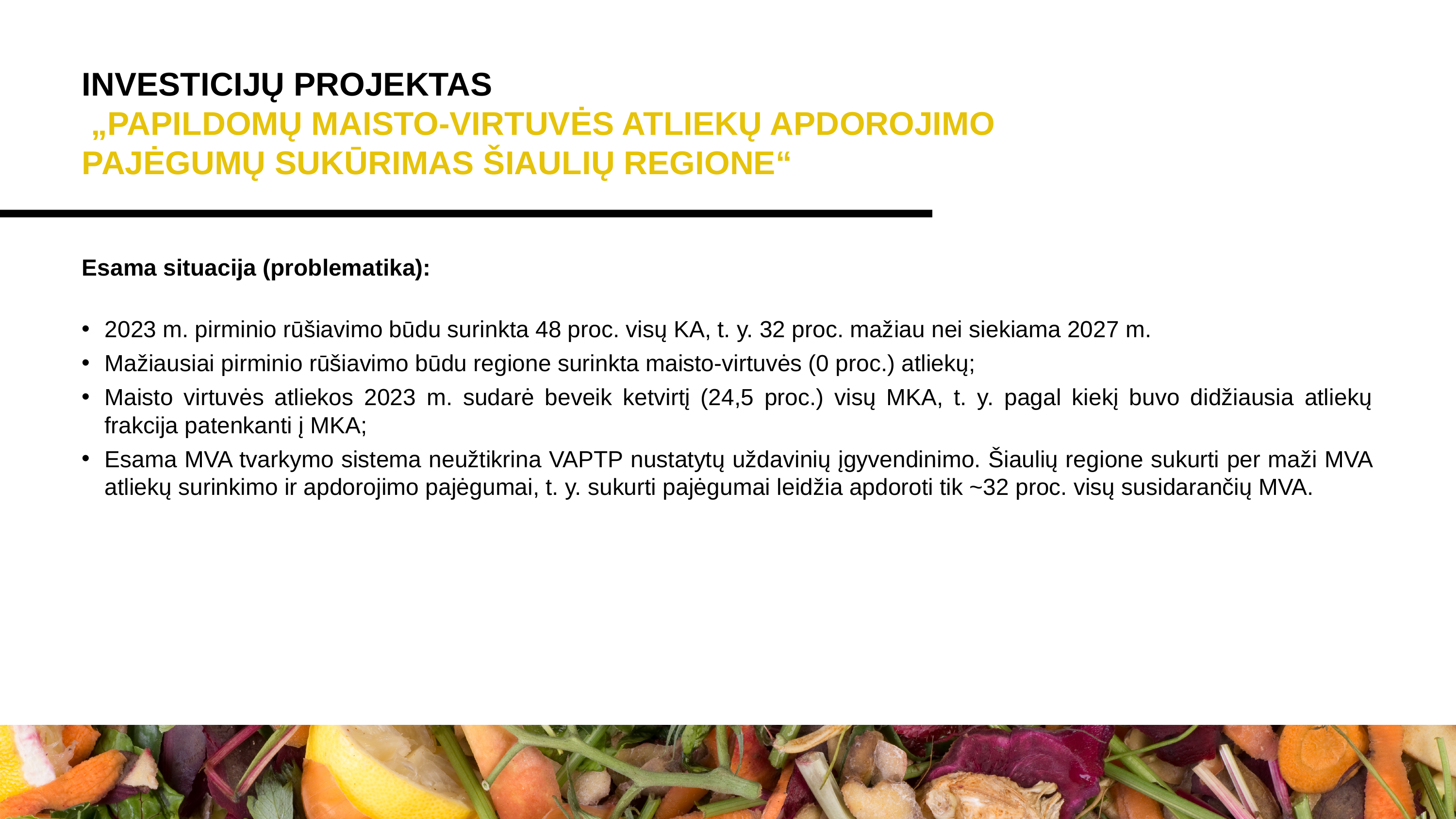

INVESTICIJŲ PROJEKTAS
 „PAPILDOMŲ MAISTO-VIRTUVĖS ATLIEKŲ APDOROJIMO PAJĖGUMŲ SUKŪRIMAS ŠIAULIŲ REGIONE“

Esama situacija (problematika):

2023 m. pirminio rūšiavimo būdu surinkta 48 proc. visų KA, t. y. 32 proc. mažiau nei siekiama 2027 m.
Mažiausiai pirminio rūšiavimo būdu regione surinkta maisto-virtuvės (0 proc.) atliekų;
Maisto virtuvės atliekos 2023 m. sudarė beveik ketvirtį (24,5 proc.) visų MKA, t. y. pagal kiekį buvo didžiausia atliekų frakcija patenkanti į MKA;
Esama MVA tvarkymo sistema neužtikrina VAPTP nustatytų uždavinių įgyvendinimo. Šiaulių regione sukurti per maži MVA atliekų surinkimo ir apdorojimo pajėgumai, t. y. sukurti pajėgumai leidžia apdoroti tik ~32 proc. visų susidarančių MVA.